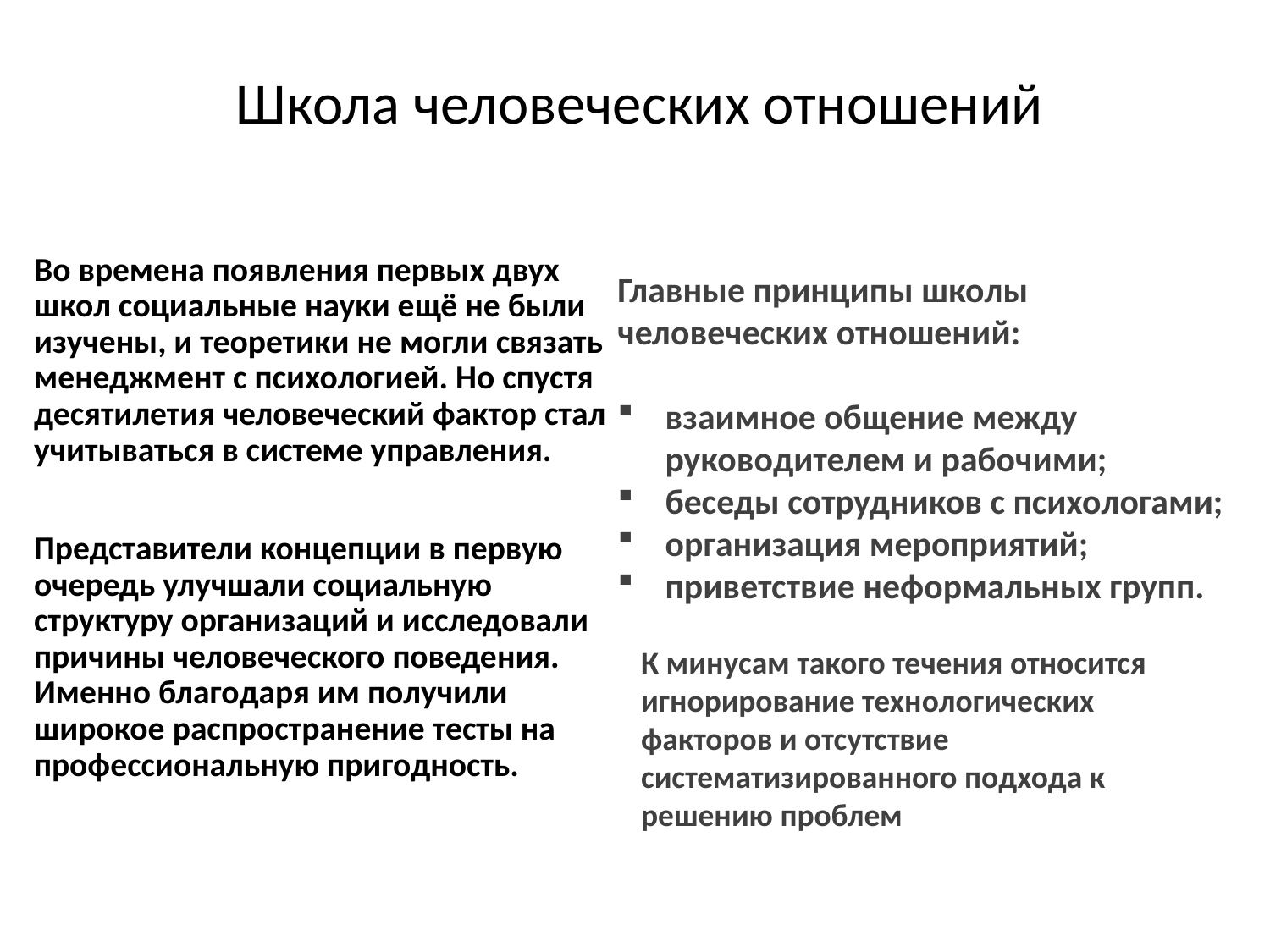

# Школа человеческих отношений
Во времена появления первых двух школ социальные науки ещё не были изучены, и теоретики не могли связать менеджмент с психологией. Но спустя десятилетия человеческий фактор стал учитываться в системе управления.

Представители концепции в первую очередь улучшали социальную структуру организаций и исследовали причины человеческого поведения. Именно благодаря им получили широкое распространение тесты на профессиональную пригодность.

Главные принципы школы человеческих отношений:

взаимное общение между руководителем и рабочими;
беседы сотрудников с психологами;
организация мероприятий;
приветствие неформальных групп.
К минусам такого течения относится игнорирование технологических факторов и отсутствие систематизированного подхода к решению проблем